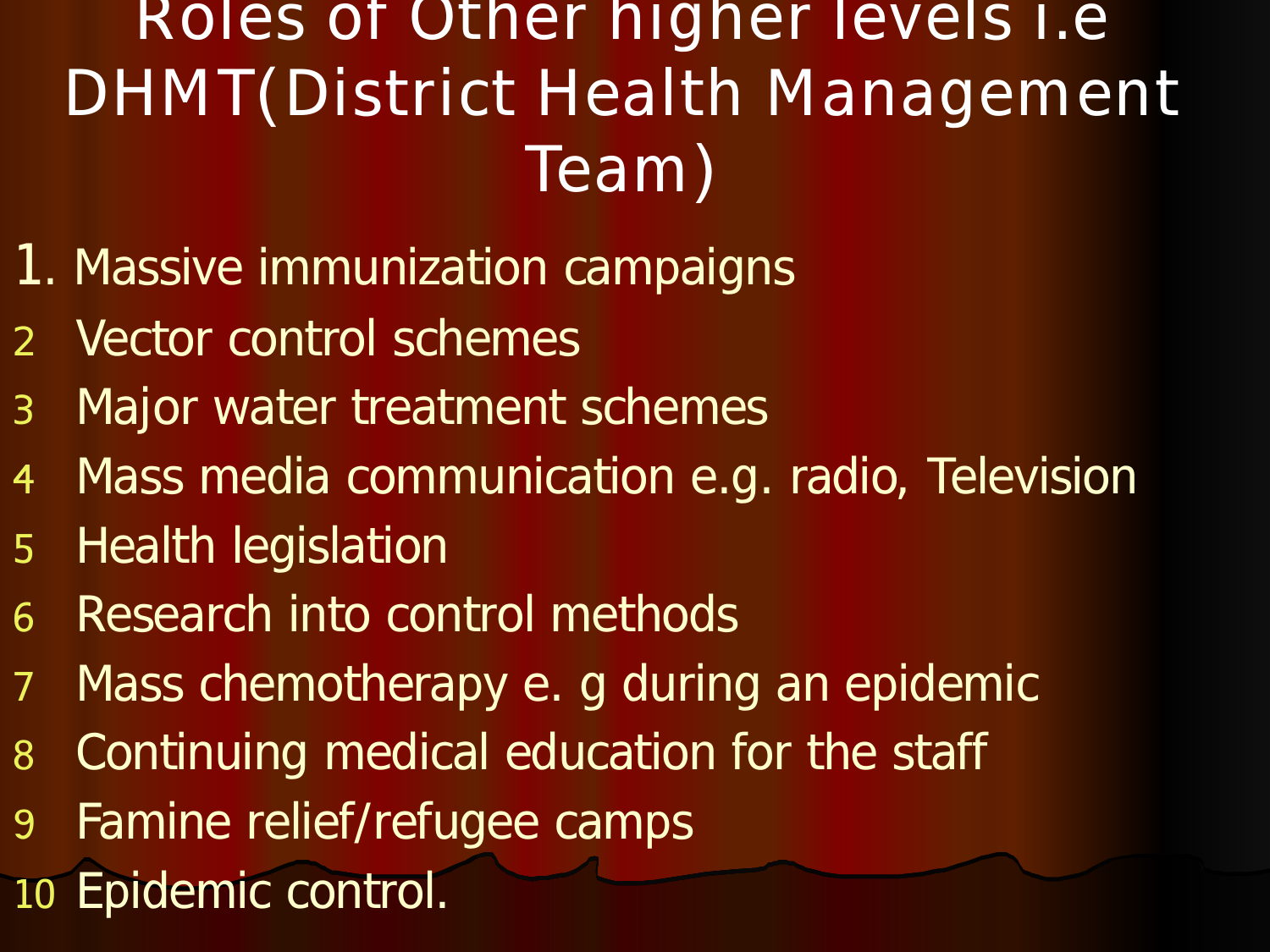

# Roles of Other higher levels i.e DHMT(District Health Management Team)
1. Massive immunization campaigns
Vector control schemes
Major water treatment schemes
Mass media communication e.g. radio, Television
Health legislation
Research into control methods
Mass chemotherapy e. g during an epidemic
Continuing medical education for the staff
Famine relief/refugee camps
Epidemic control.